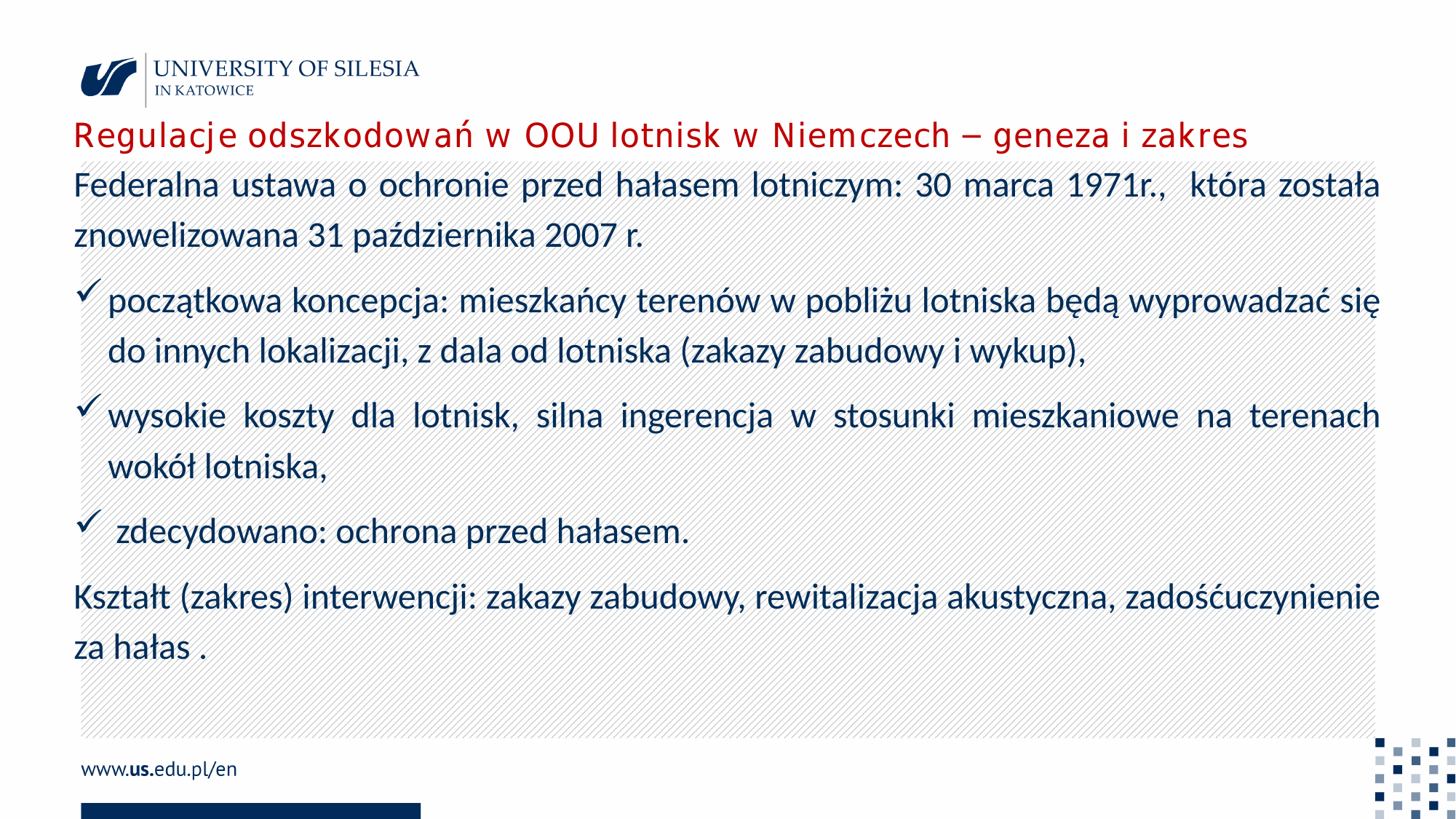

Regulacje odszkodowań w OOU lotnisk w Niemczech – geneza i zakres
Federalna ustawa o ochronie przed hałasem lotniczym: 30 marca 1971r.,  która została znowelizowana 31 października 2007 r.
początkowa koncepcja: mieszkańcy terenów w pobliżu lotniska będą wyprowadzać się do innych lokalizacji, z dala od lotniska (zakazy zabudowy i wykup),
wysokie koszty dla lotnisk, silna ingerencja w stosunki mieszkaniowe na terenach wokół lotniska,
 zdecydowano: ochrona przed hałasem.
Kształt (zakres) interwencji: zakazy zabudowy, rewitalizacja akustyczna, zadośćuczynienie za hałas .